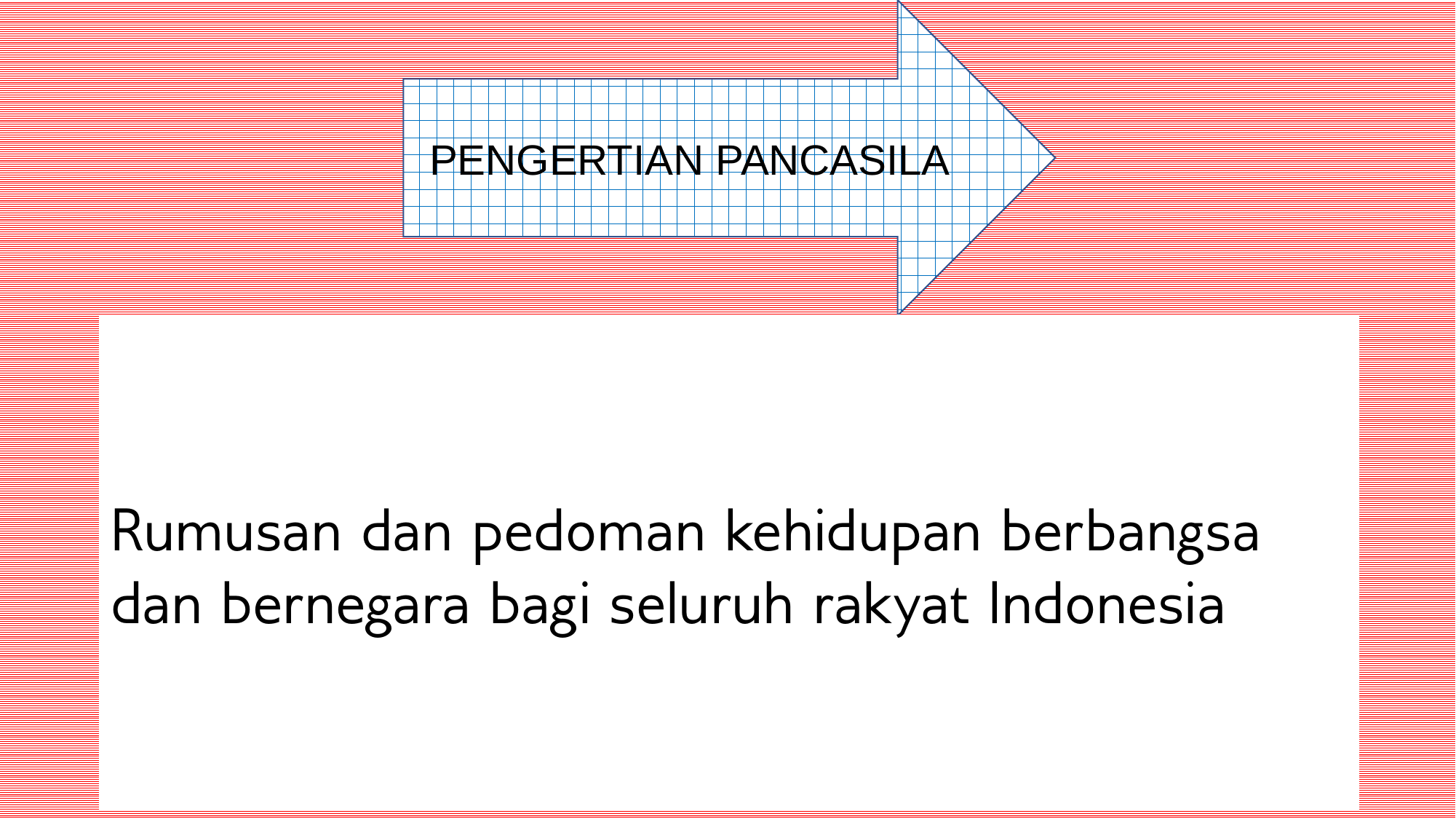

PENGERTIAN PANCASILA
Rumusan dan pedoman kehidupan berbangsa dan bernegara bagi seluruh rakyat Indonesia